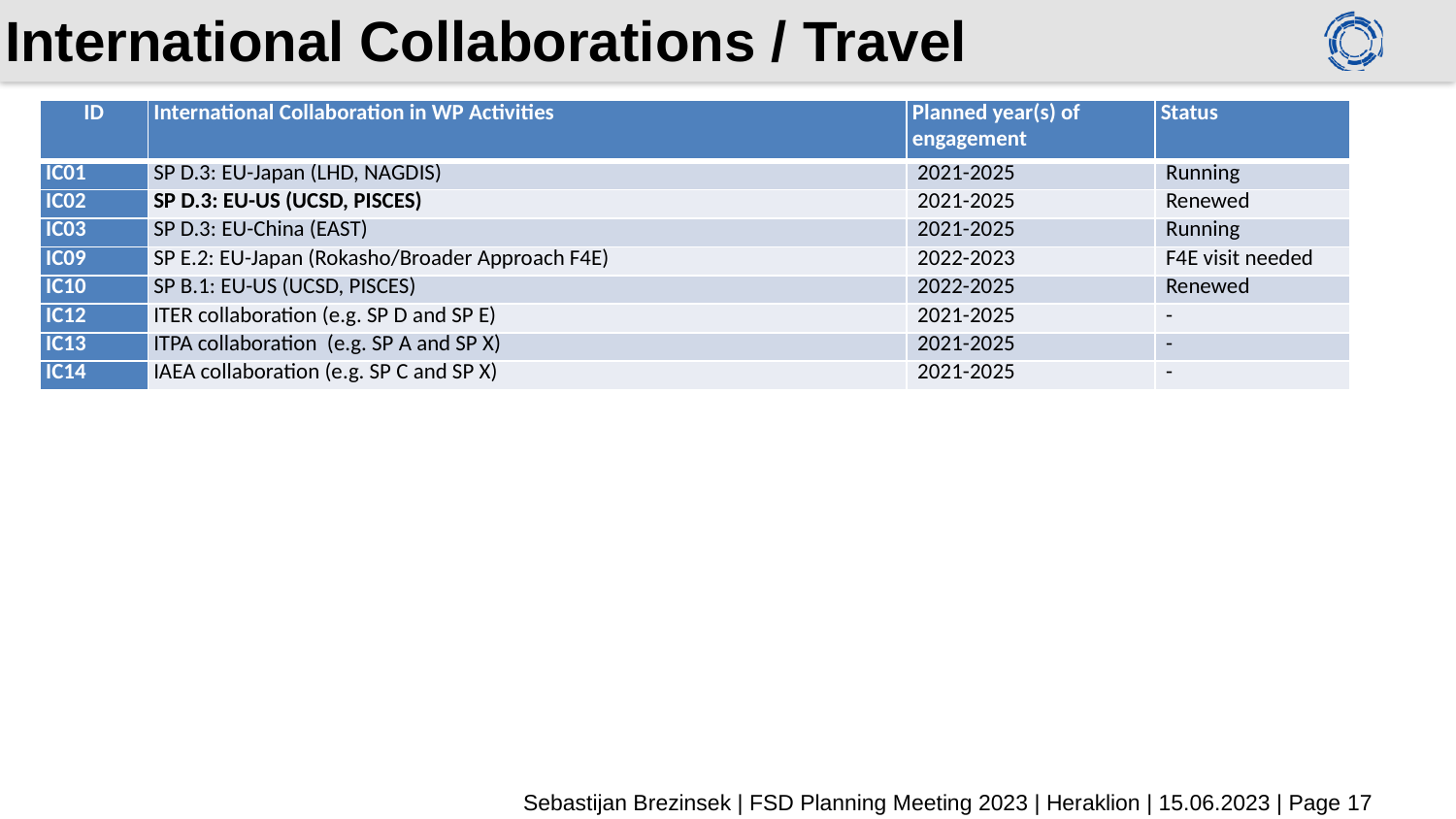

# International Collaborations / Travel
| ID | International Collaboration in WP Activities | Planned year(s) of engagement | Status |
| --- | --- | --- | --- |
| IC01 | SP D.3: EU-Japan (LHD, NAGDIS) | 2021-2025 | Running |
| IC02 | SP D.3: EU-US (UCSD, PISCES) | 2021-2025 | Renewed |
| IC03 | SP D.3: EU-China (EAST) | 2021-2025 | Running |
| IC09 | SP E.2: EU-Japan (Rokasho/Broader Approach F4E) | 2022-2023 | F4E visit needed |
| IC10 | SP B.1: EU-US (UCSD, PISCES) | 2022-2025 | Renewed |
| IC12 | ITER collaboration (e.g. SP D and SP E) | 2021-2025 | - |
| IC13 | ITPA collaboration (e.g. SP A and SP X) | 2021-2025 | - |
| IC14 | IAEA collaboration (e.g. SP C and SP X) | 2021-2025 | - |
Sebastijan Brezinsek | FSD Planning Meeting 2023 | Heraklion | 15.06.2023 | Page 17